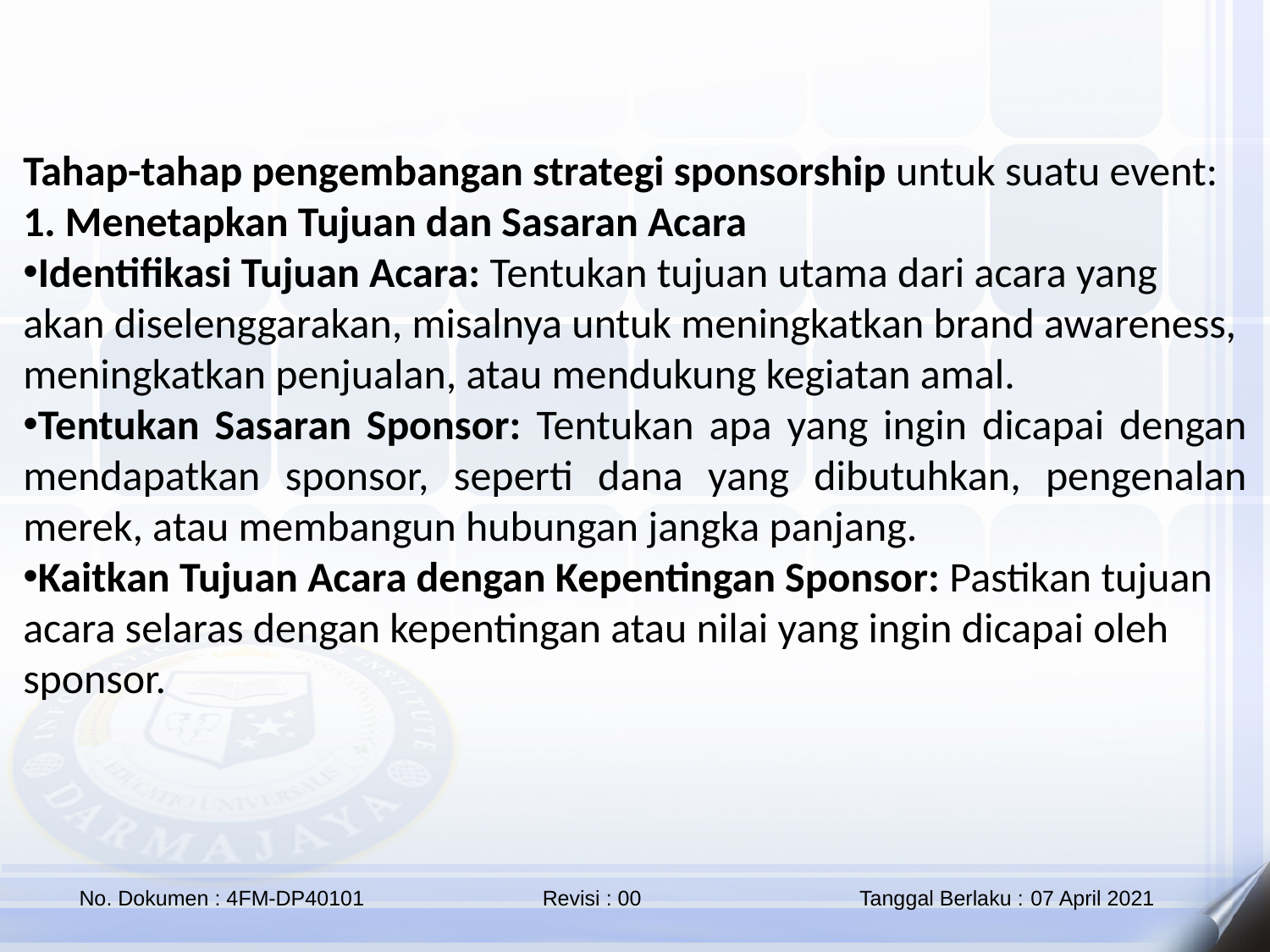

Tahap-tahap pengembangan strategi sponsorship untuk suatu event:
1. Menetapkan Tujuan dan Sasaran Acara
Identifikasi Tujuan Acara: Tentukan tujuan utama dari acara yang akan diselenggarakan, misalnya untuk meningkatkan brand awareness, meningkatkan penjualan, atau mendukung kegiatan amal.
Tentukan Sasaran Sponsor: Tentukan apa yang ingin dicapai dengan mendapatkan sponsor, seperti dana yang dibutuhkan, pengenalan merek, atau membangun hubungan jangka panjang.
Kaitkan Tujuan Acara dengan Kepentingan Sponsor: Pastikan tujuan acara selaras dengan kepentingan atau nilai yang ingin dicapai oleh sponsor.